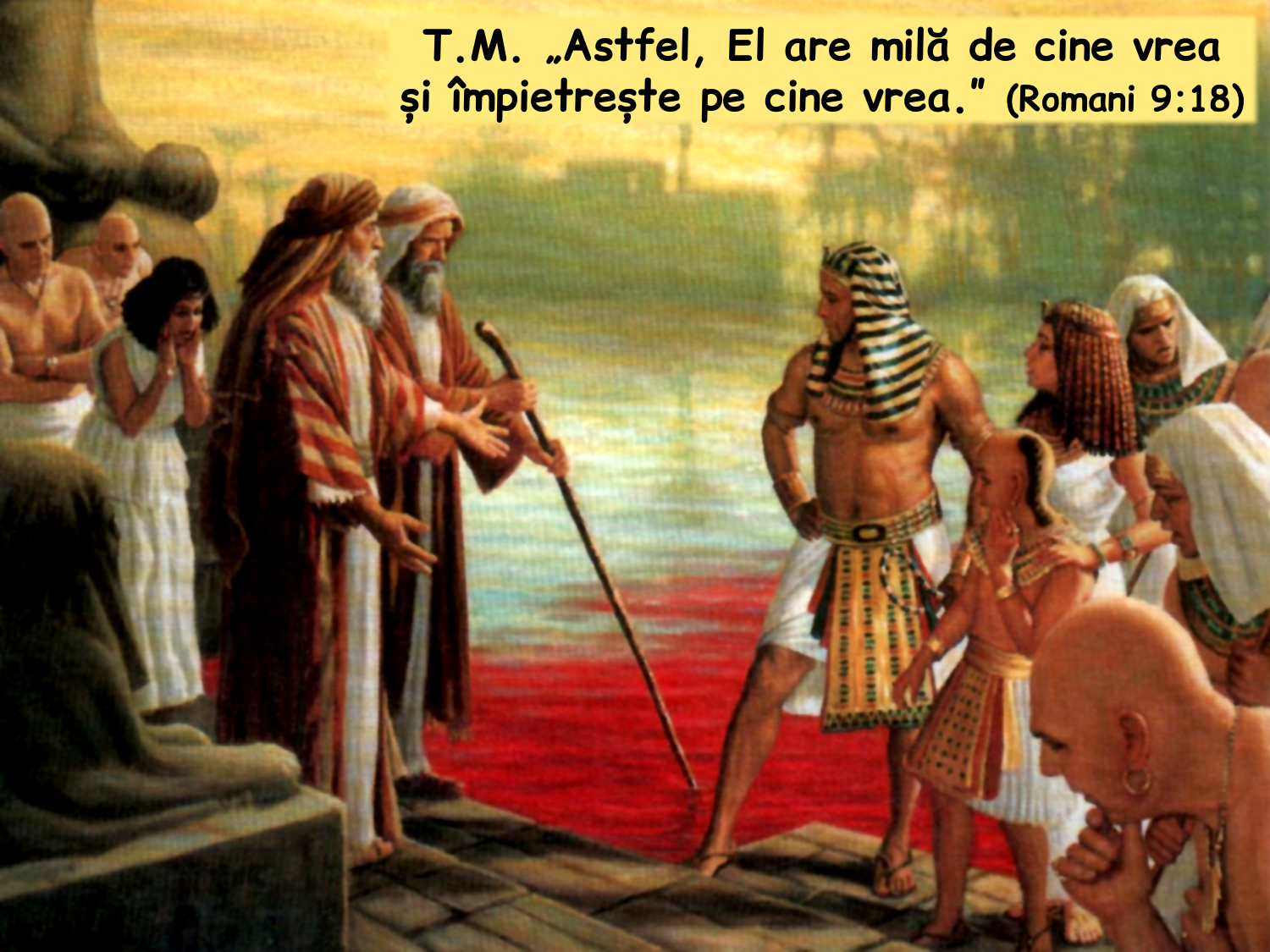

T.M. „Astfel, El are milă de cine vrea şi împietreşte pe cine vrea.” (Romani 9:18)